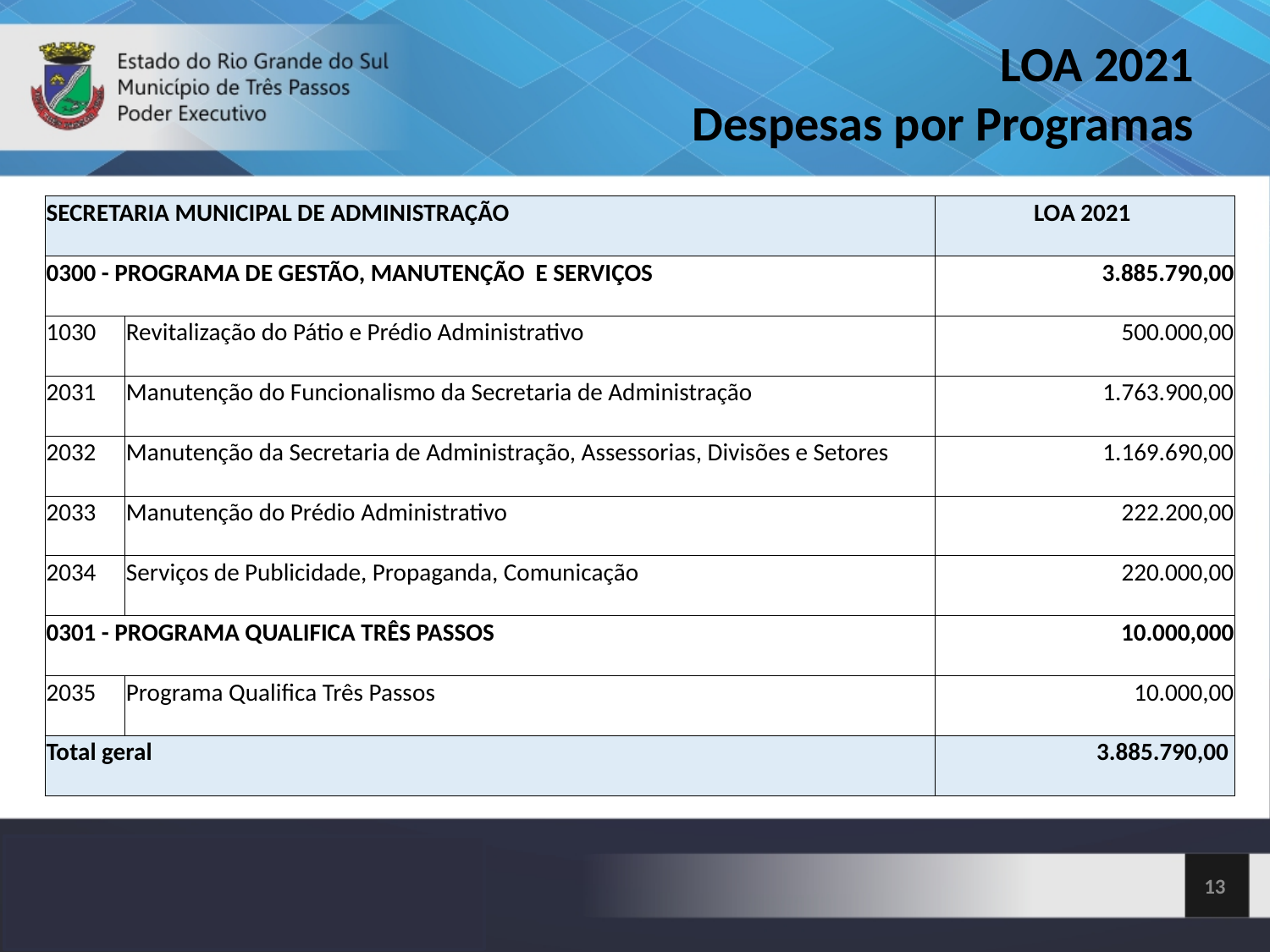

LOA 2021
Despesas por Programas
| SECRETARIA MUNICIPAL DE ADMINISTRAÇÃO |  | LOA 2021 |
| --- | --- | --- |
| 0300 - PROGRAMA DE GESTÃO, MANUTENÇÃO E SERVIÇOS |  | 3.885.790,00 |
| 1030 | Revitalização do Pátio e Prédio Administrativo | 500.000,00 |
| 2031 | Manutenção do Funcionalismo da Secretaria de Administração | 1.763.900,00 |
| 2032 | Manutenção da Secretaria de Administração, Assessorias, Divisões e Setores | 1.169.690,00 |
| 2033 | Manutenção do Prédio Administrativo | 222.200,00 |
| 2034 | Serviços de Publicidade, Propaganda, Comunicação | 220.000,00 |
| 0301 - PROGRAMA QUALIFICA TRÊS PASSOS |  | 10.000,000 |
| 2035 | Programa Qualifica Três Passos | 10.000,00 |
| Total geral |  | 3.885.790,00 |

13